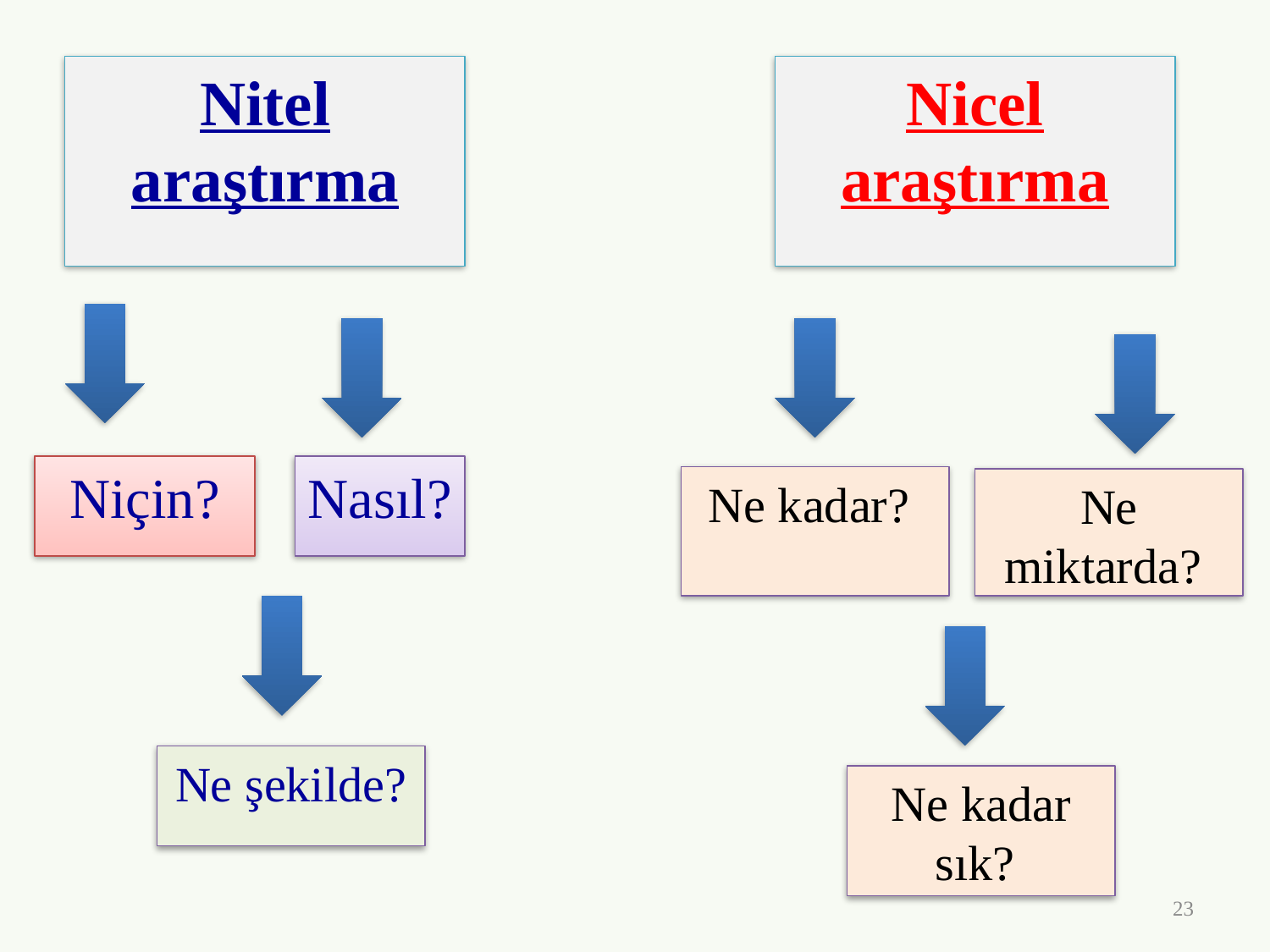

Nitel araştırma
Nicel araştırma

Niçin?
Nasıl?
Ne kadar?
Ne miktarda?

Ne şekilde?
Ne kadar sık?
23